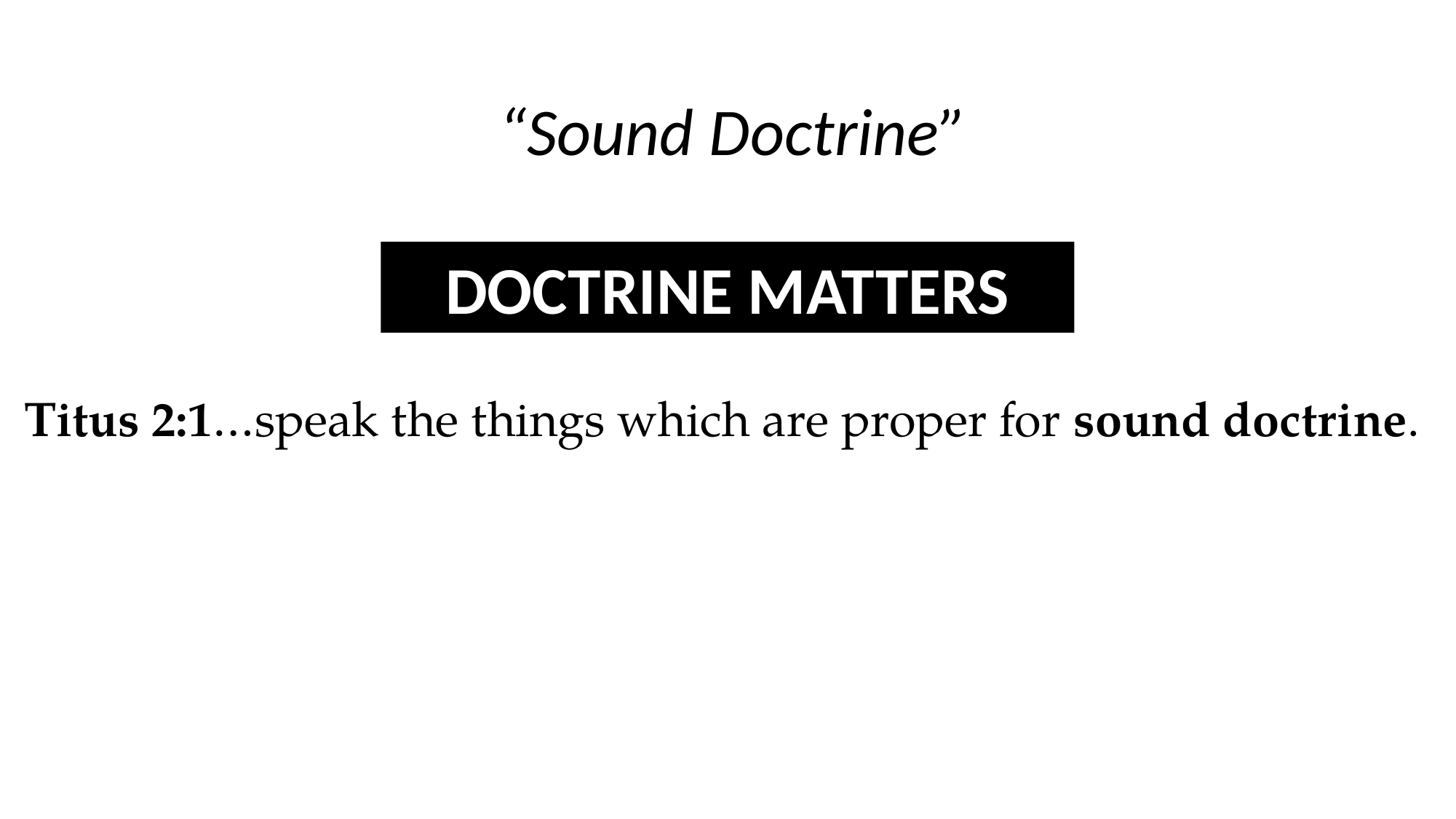

“Sound Doctrine”
DOCTRINE MATTERS
Titus 2:1…speak the things which are proper for sound doctrine.